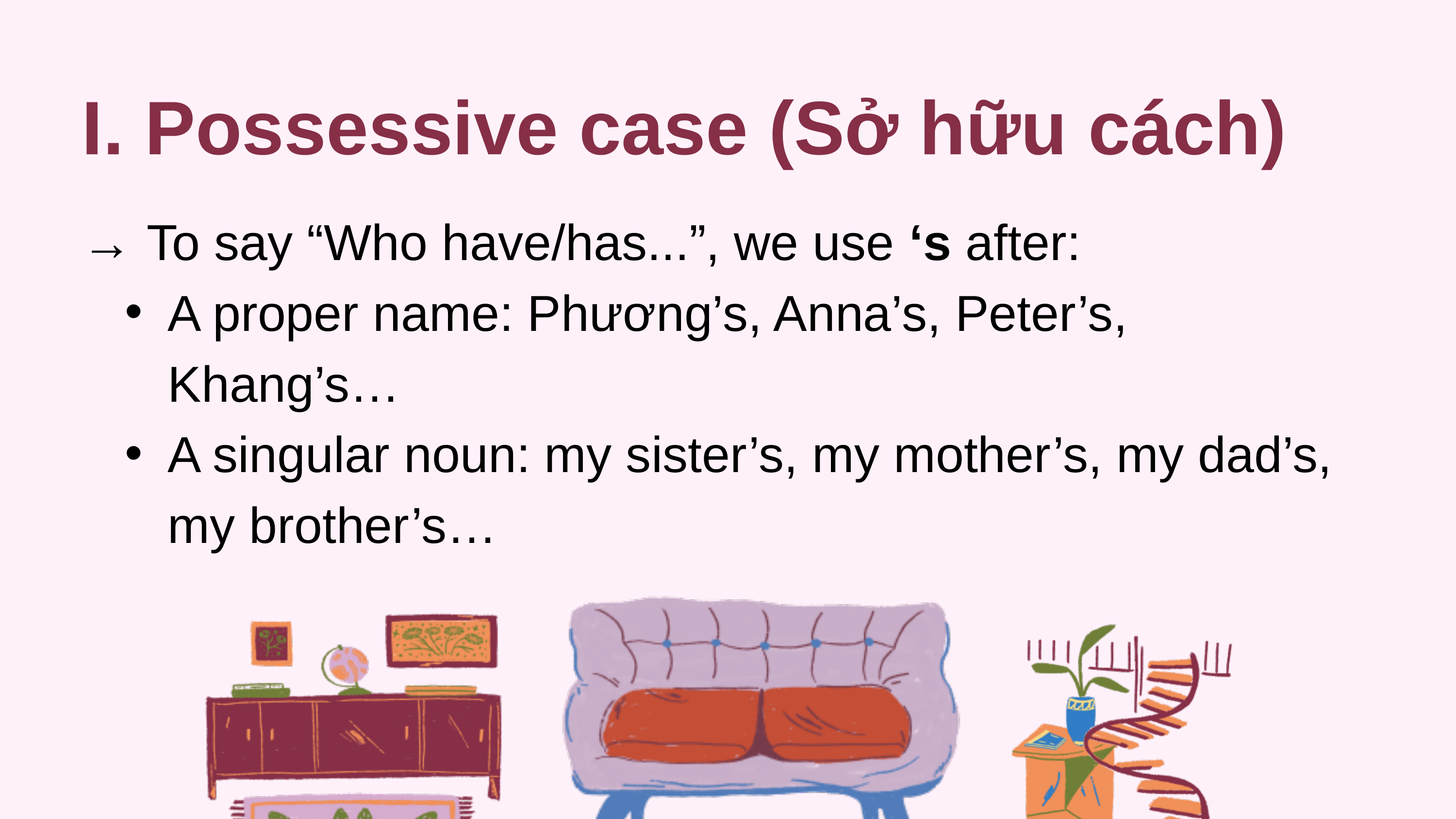

I. Possessive case (Sở hữu cách)
→ To say “Who have/has...”, we use ‘s after:
A proper name: Phương’s, Anna’s, Peter’s, Khang’s…
A singular noun: my sister’s, my mother’s, my dad’s, my brother’s…